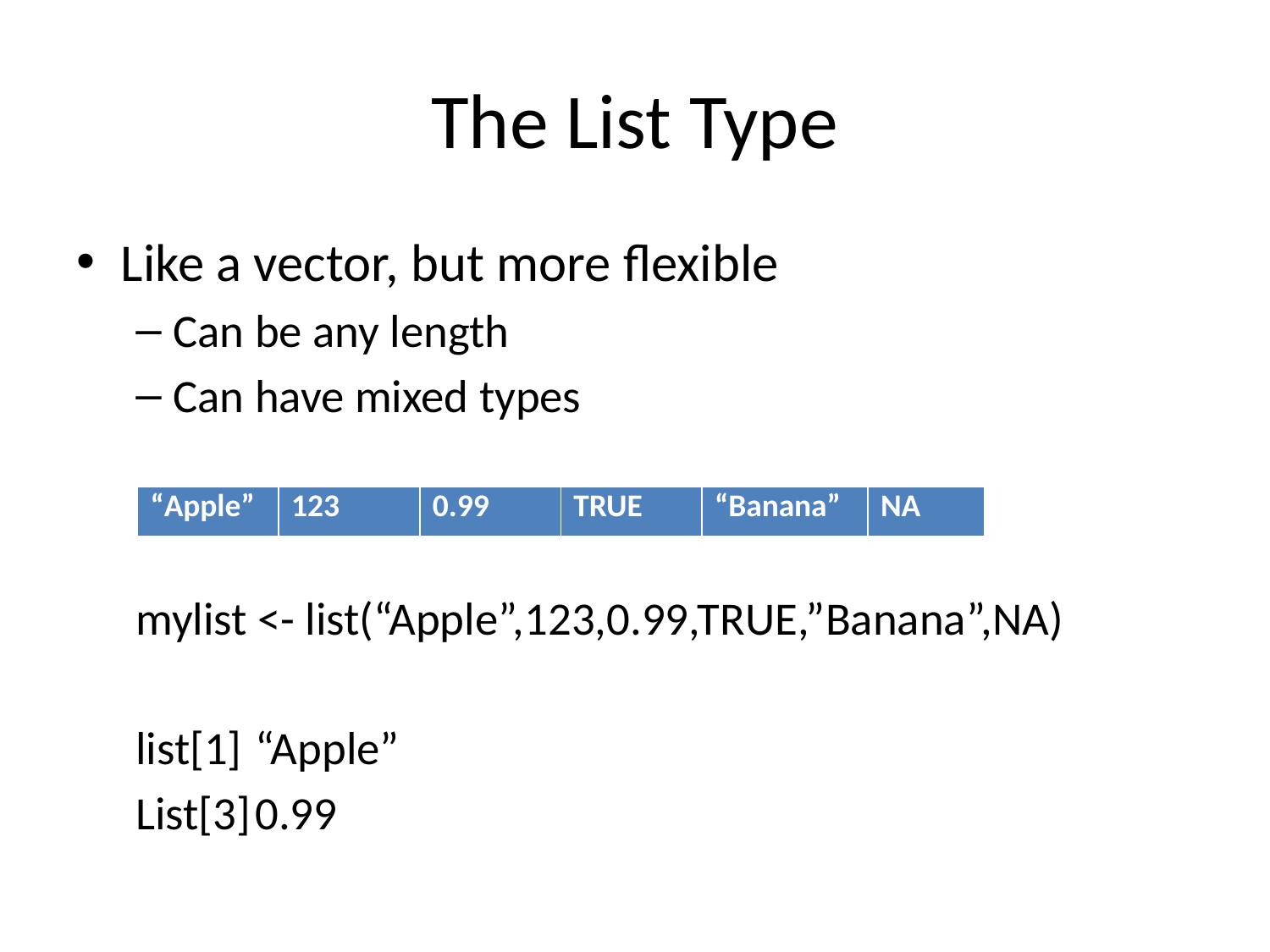

# The List Type
Like a vector, but more flexible
Can be any length
Can have mixed types

mylist <- list(“Apple”,123,0.99,TRUE,”Banana”,NA)

list[1]		“Apple”
List[3]		0.99
| “Apple” | 123 | 0.99 | TRUE | “Banana” | NA |
| --- | --- | --- | --- | --- | --- |